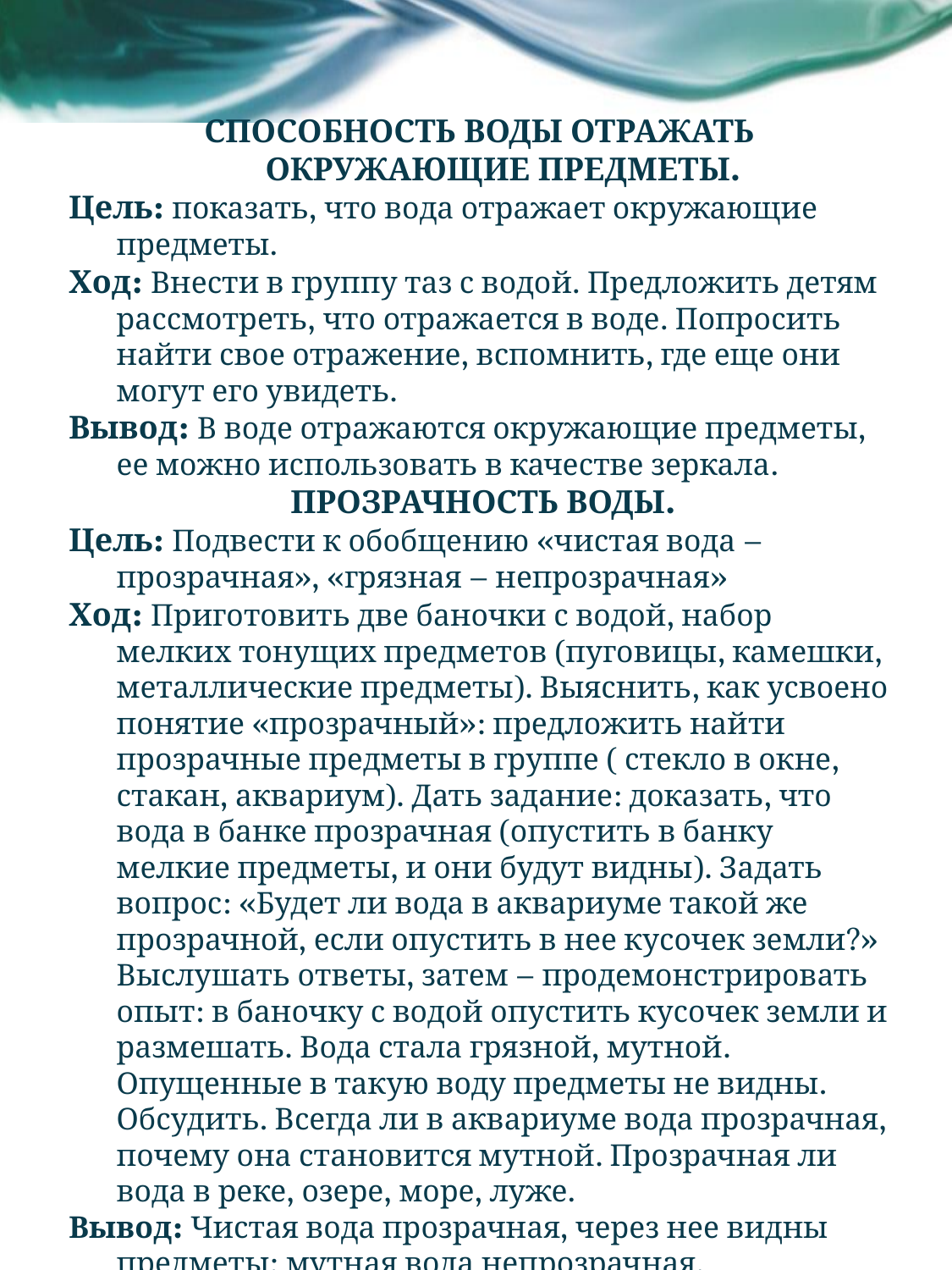

#
СПОСОБНОСТЬ ВОДЫ ОТРАЖАТЬ ОКРУЖАЮЩИЕ ПРЕДМЕТЫ.
Цель: показать, что вода отражает окружающие предметы.
Ход: Внести в группу таз с водой. Предложить детям рассмотреть, что отражается в воде. Попросить найти свое отражение, вспомнить, где еще они могут его увидеть.
Вывод: В воде отражаются окружающие предметы, ее можно использовать в качестве зеркала.
 ПРОЗРАЧНОСТЬ ВОДЫ.
Цель: Подвести к обобщению «чистая вода – прозрачная», «грязная – непрозрачная»
Ход: Приготовить две баночки с водой, набор мелких тонущих предметов (пуговицы, камешки, металлические предметы). Выяснить, как усвоено понятие «прозрачный»: предложить найти прозрачные предметы в группе ( стекло в окне, стакан, аквариум). Дать задание: доказать, что вода в банке прозрачная (опустить в банку мелкие предметы, и они будут видны). Задать вопрос: «Будет ли вода в аквариуме такой же прозрачной, если опустить в нее кусочек земли?» Выслушать ответы, затем – продемонстрировать опыт: в баночку с водой опустить кусочек земли и размешать. Вода стала грязной, мутной. Опущенные в такую воду предметы не видны. Обсудить. Всегда ли в аквариуме вода прозрачная, почему она становится мутной. Прозрачная ли вода в реке, озере, море, луже.
Вывод: Чистая вода прозрачная, через нее видны предметы; мутная вода непрозрачная.